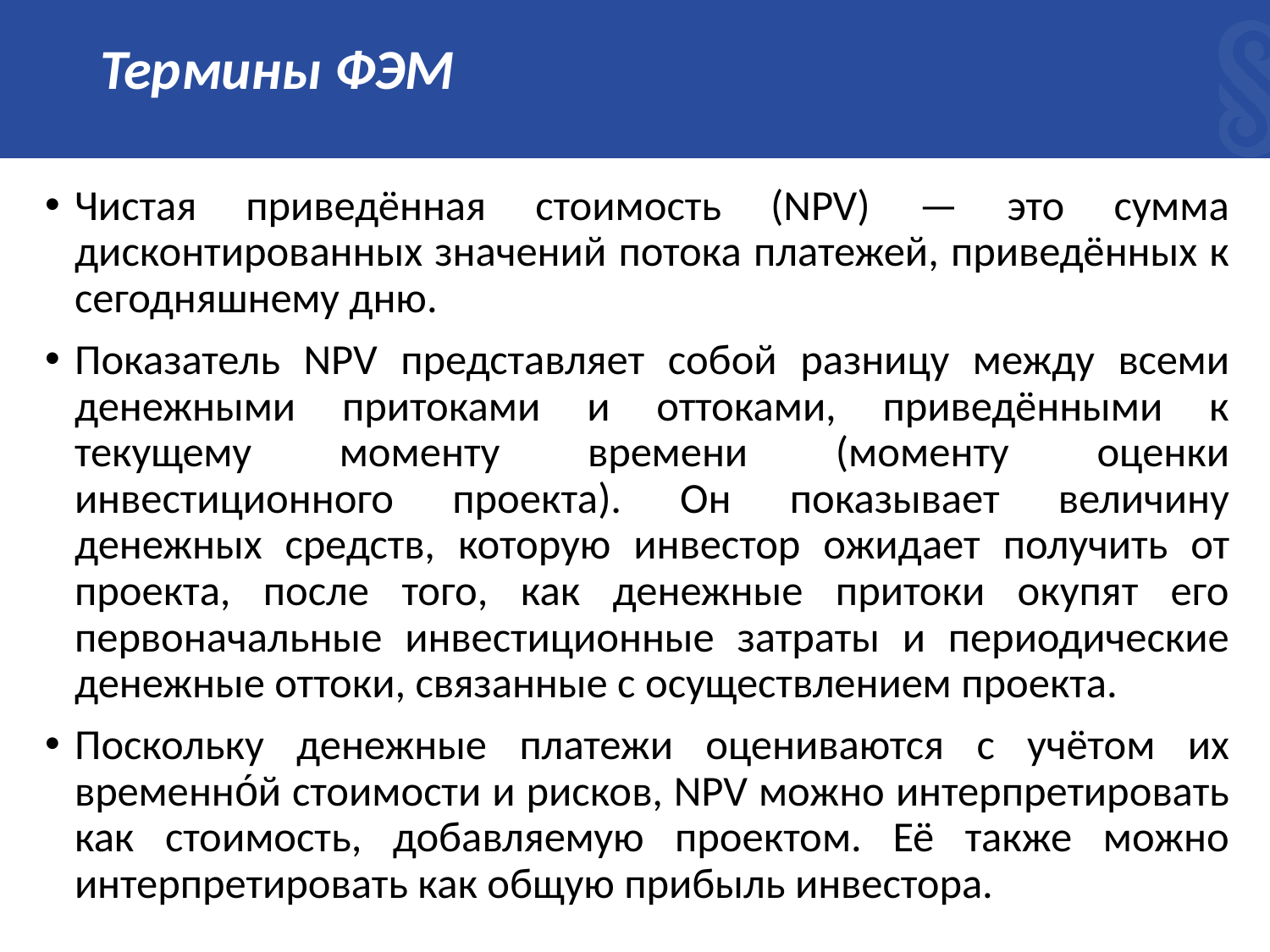

# Термины ФЭМ
Чистая приведённая стоимость (NPV) — это сумма дисконтированных значений потока платежей, приведённых к сегодняшнему дню.
Показатель NPV представляет собой разницу между всеми денежными притоками и оттоками, приведёнными к текущему моменту времени (моменту оценки инвестиционного проекта). Он показывает величину денежных средств, которую инвестор ожидает получить от проекта, после того, как денежные притоки окупят его первоначальные инвестиционные затраты и периодические денежные оттоки, связанные с осуществлением проекта.
Поскольку денежные платежи оцениваются с учётом их временно́й стоимости и рисков, NPV можно интерпретировать как стоимость, добавляемую проектом. Её также можно интерпретировать как общую прибыль инвестора.